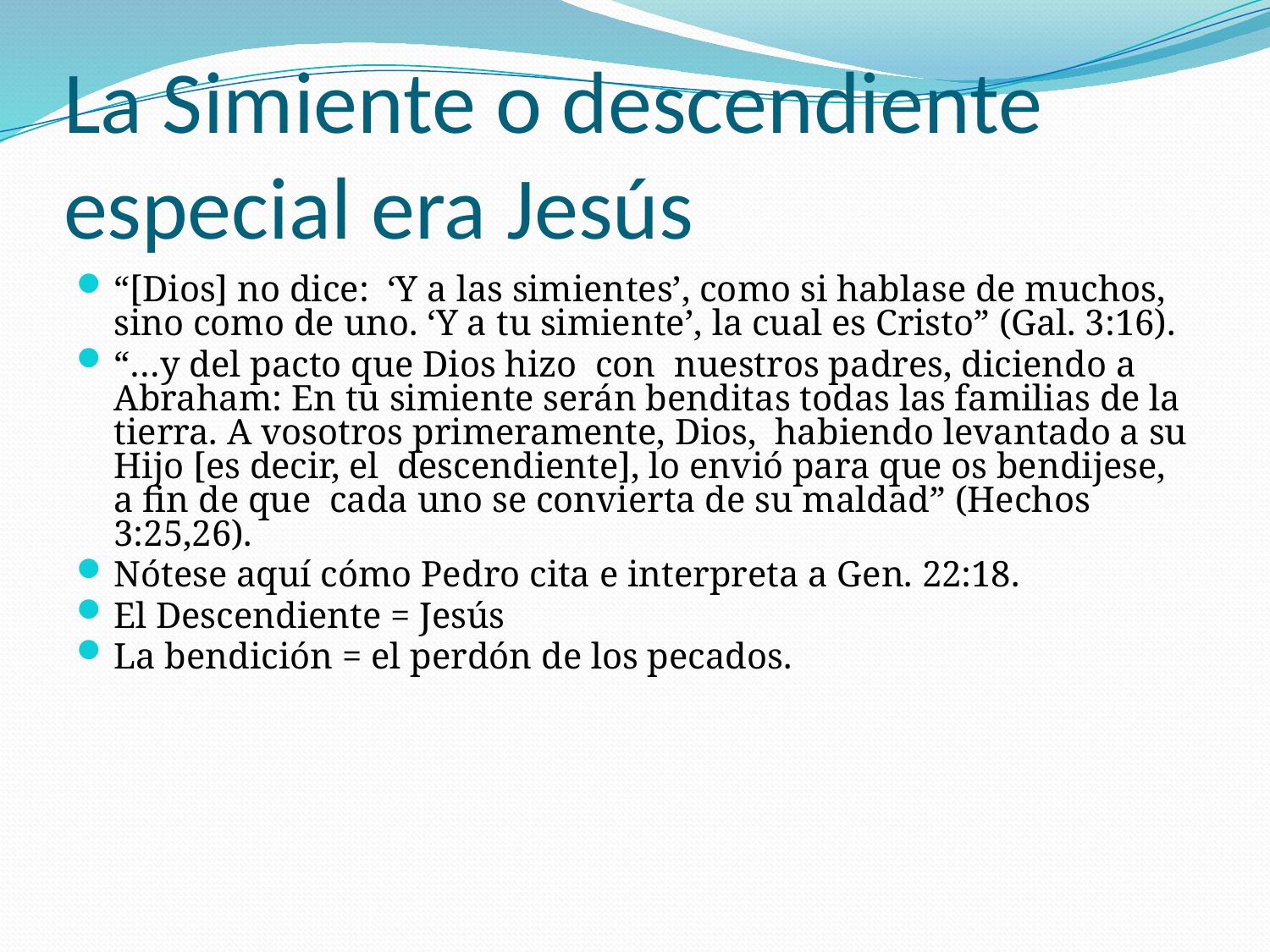

# La Simiente o descendiente especial era Jesús
“[Dios] no dice:  ‘Y a las simientes’, como si hablase de muchos, sino como de uno. ‘Y a tu simiente’, la cual es Cristo” (Gal. 3:16).
“…y del pacto que Dios hizo  con  nuestros padres, diciendo a Abraham: En tu simiente serán benditas todas las familias de la tierra. A vosotros primeramente, Dios,  habiendo levantado a su Hijo [es decir, el  descendiente], lo envió para que os bendijese, a fin de que  cada uno se convierta de su maldad” (Hechos 3:25,26).
Nótese aquí cómo Pedro cita e interpreta a Gen. 22:18.
El Descendiente = Jesús
La bendición = el perdón de los pecados.